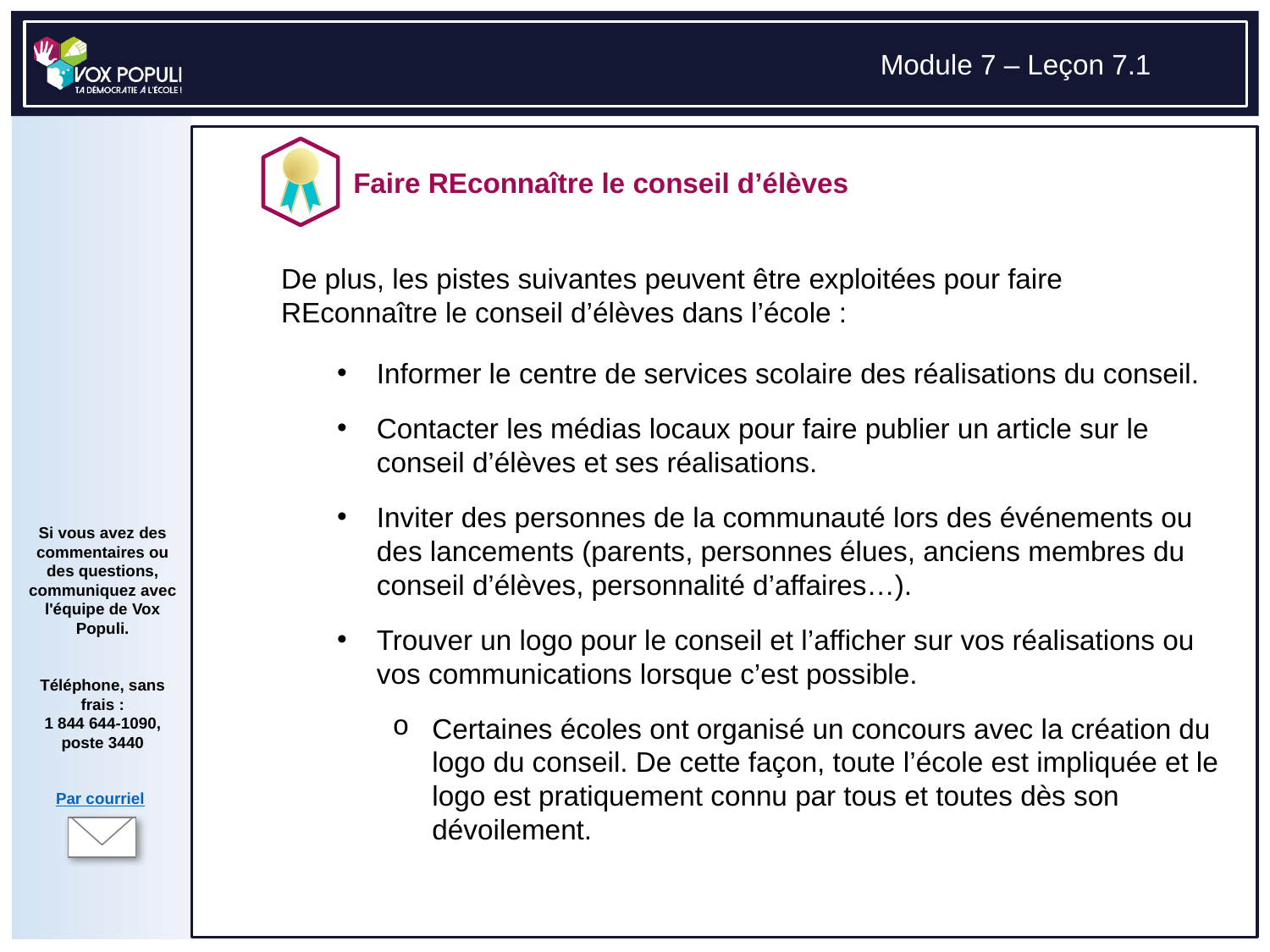

# De plus, les pistes suivantes peuvent être exploitées pour faire REconnaître le conseil d’élèves dans l’école :
Informer le centre de services scolaire des réalisations du conseil.
Contacter les médias locaux pour faire publier un article sur le conseil d’élèves et ses réalisations.
Inviter des personnes de la communauté lors des événements ou des lancements (parents, personnes élues, anciens membres du conseil d’élèves, personnalité d’affaires…).
Trouver un logo pour le conseil et l’afficher sur vos réalisations ou vos communications lorsque c’est possible.
Certaines écoles ont organisé un concours avec la création du logo du conseil. De cette façon, toute l’école est impliquée et le logo est pratiquement connu par tous et toutes dès son dévoilement.